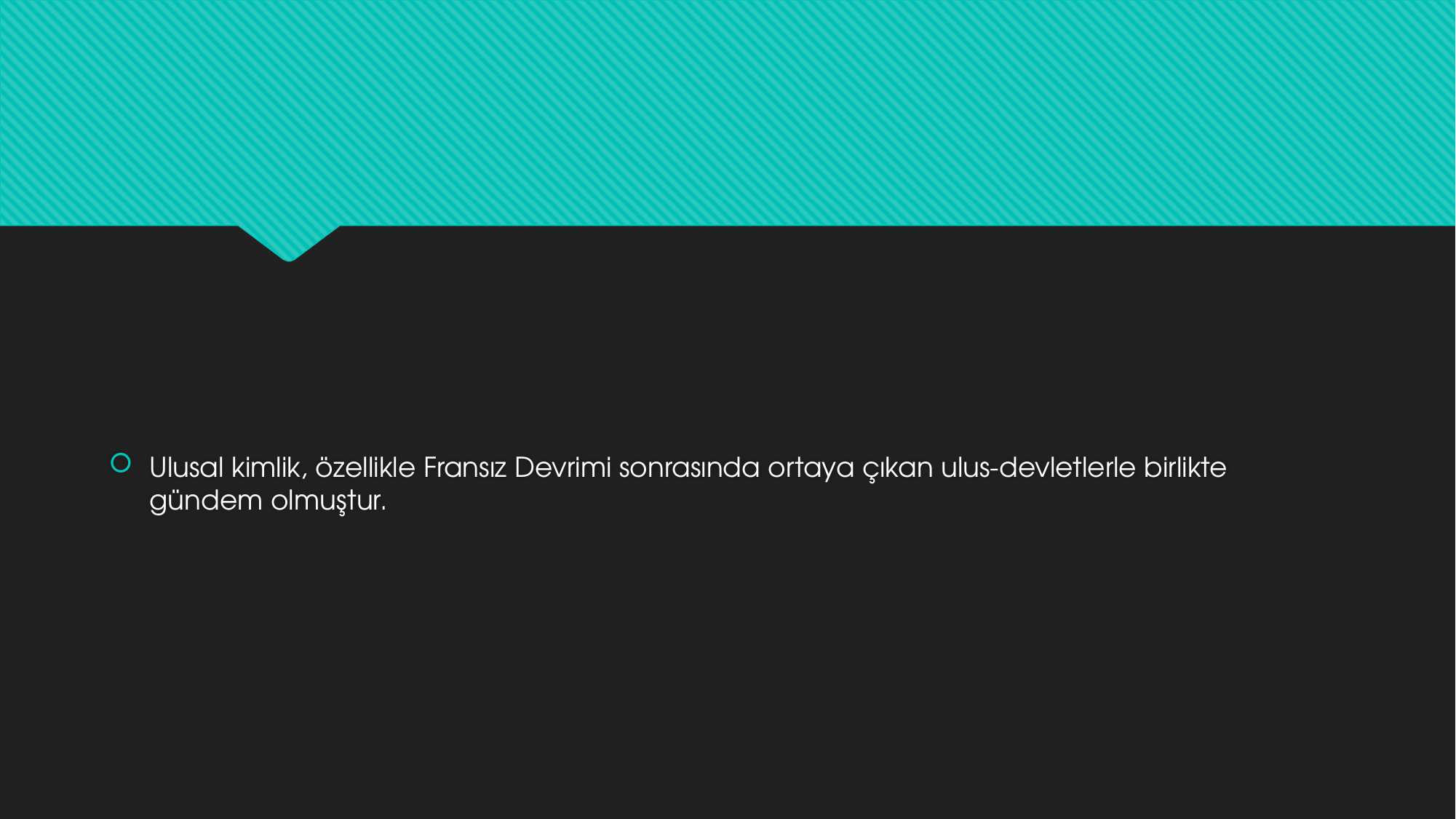

#
Ulusal kimlik, özellikle Fransız Devrimi sonrasında ortaya çıkan ulus-devletlerle birlikte gündem olmuştur.